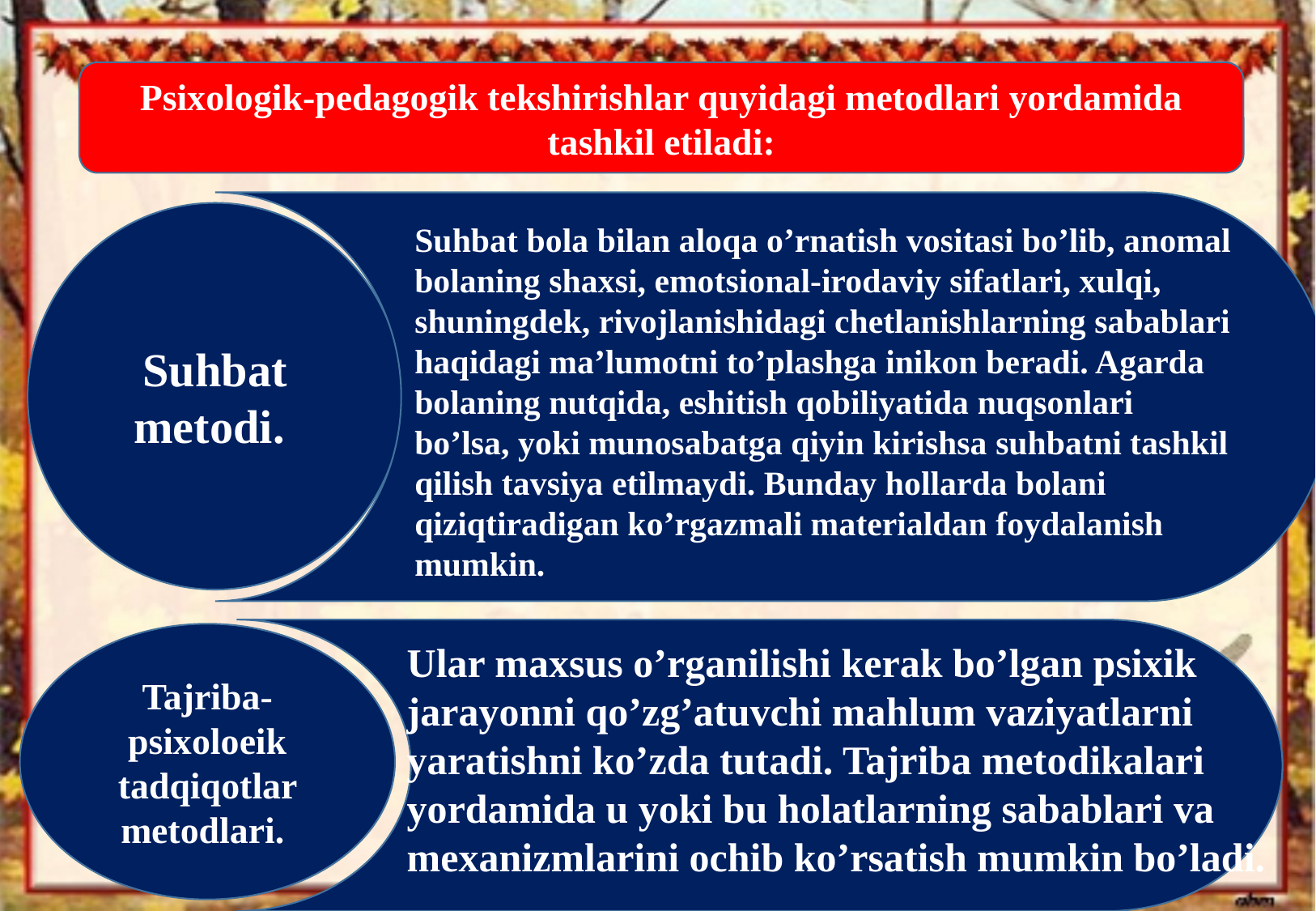

Psixologik-pedagogik tekshirishlar quyidagi metodlari yordamida tashkil etiladi:

Suhbat metodi.
Suhbat bola bilan aloqa o’rnatish vositasi bo’lib, anomal bolaning shaxsi, emotsional-irodaviy sifatlari, xulqi, shuningdek, rivojlanishidagi chetlanishlarning sabablari haqidagi ma’lumotni to’plashga inikon beradi. Agarda bolaning nutqida, eshitish qobiliyatida nuqsonlari bo’lsa, yoki munosabatga qiyin kirishsa suhbatni tashkil qilish tavsiya etilmaydi. Bunday hollarda bolani qiziqtiradigan ko’rgazmali materialdan foydalanish mumkin.

Tajriba-psixoloeik tadqiqotlar metodlari.
Ular maxsus o’rganilishi kerak bo’lgan psixik jarayonni qo’zg’atuvchi mahlum vaziyatlarni yaratishni ko’zda tutadi. Tajriba metodikalari yordamida u yoki bu holatlarning sabablari va mexanizmlarini ochib ko’rsatish mumkin bo’ladi.